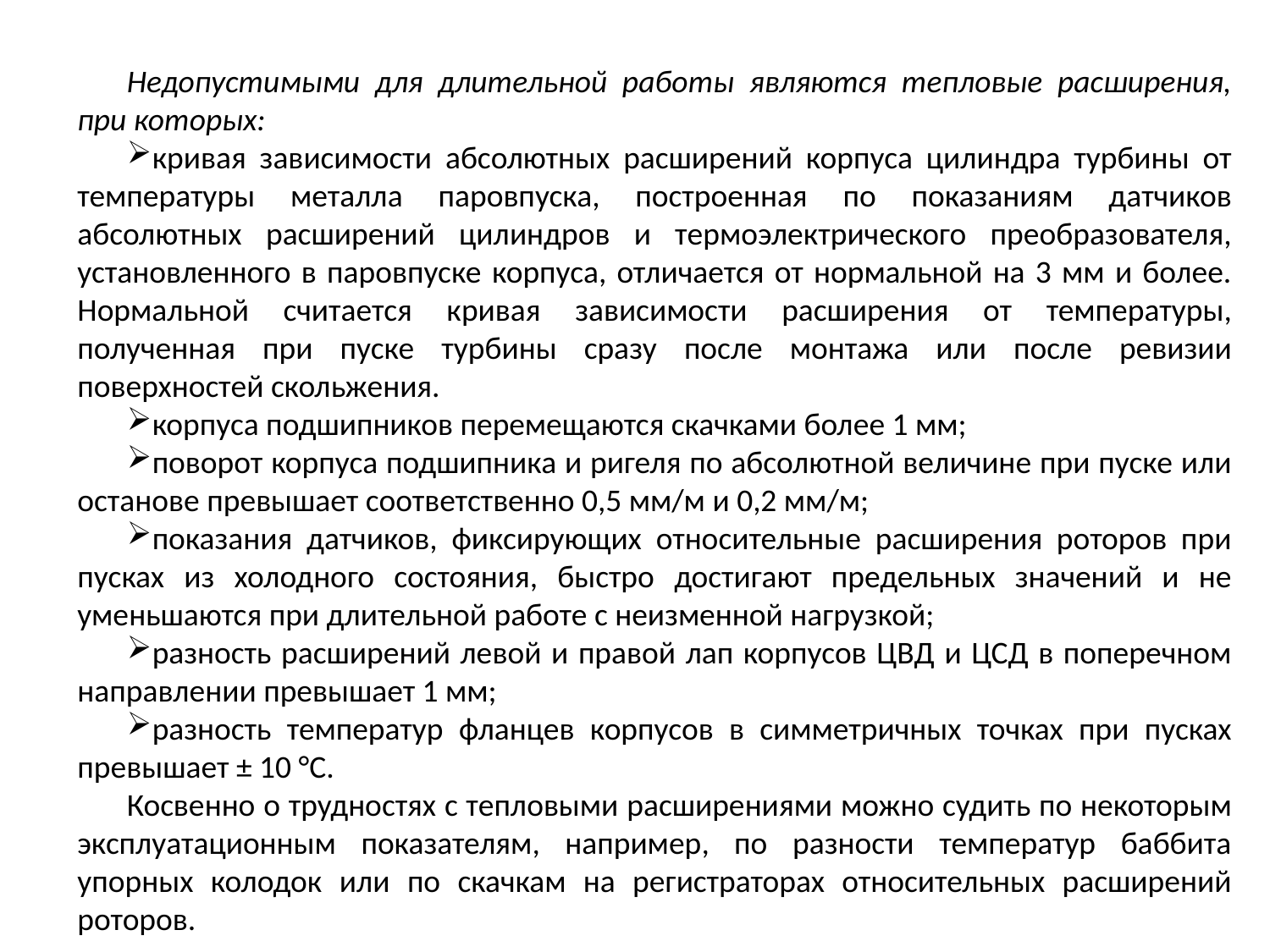

Недопустимыми для длительной работы являются тепловые расширения, при которых:
кривая зависимости абсолютных расширений корпуса цилиндра турбины от температуры металла паровпуска, построенная по показаниям датчиков абсолютных расширений цилиндров и термоэлектрического преобразователя, установленного в паровпуске корпуса, отличается от нормальной на 3 мм и более. Нормальной считается кривая зависимости расширения от температуры, полученная при пуске турбины сразу после монтажа или после ревизии поверхностей скольжения.
корпуса подшипников перемещаются скачками более 1 мм;
поворот корпуса подшипника и ригеля по абсолютной величине при пуске или останове превышает соответственно 0,5 мм/м и 0,2 мм/м;
показания датчиков, фиксирующих относительные расширения роторов при пусках из холодного состояния, быстро достигают предельных значений и не уменьшаются при длительной работе с неизменной нагрузкой;
разность расширений левой и правой лап корпусов ЦВД и ЦСД в поперечном направлении превышает 1 мм;
разность температур фланцев корпусов в симметричных точках при пусках превышает ± 10 °С.
Косвенно о трудностях с тепловыми расширениями можно судить по некоторым эксплуатационным показателям, например, по разности температур баббита упорных колодок или по скачкам на регистраторах относительных расширений роторов.